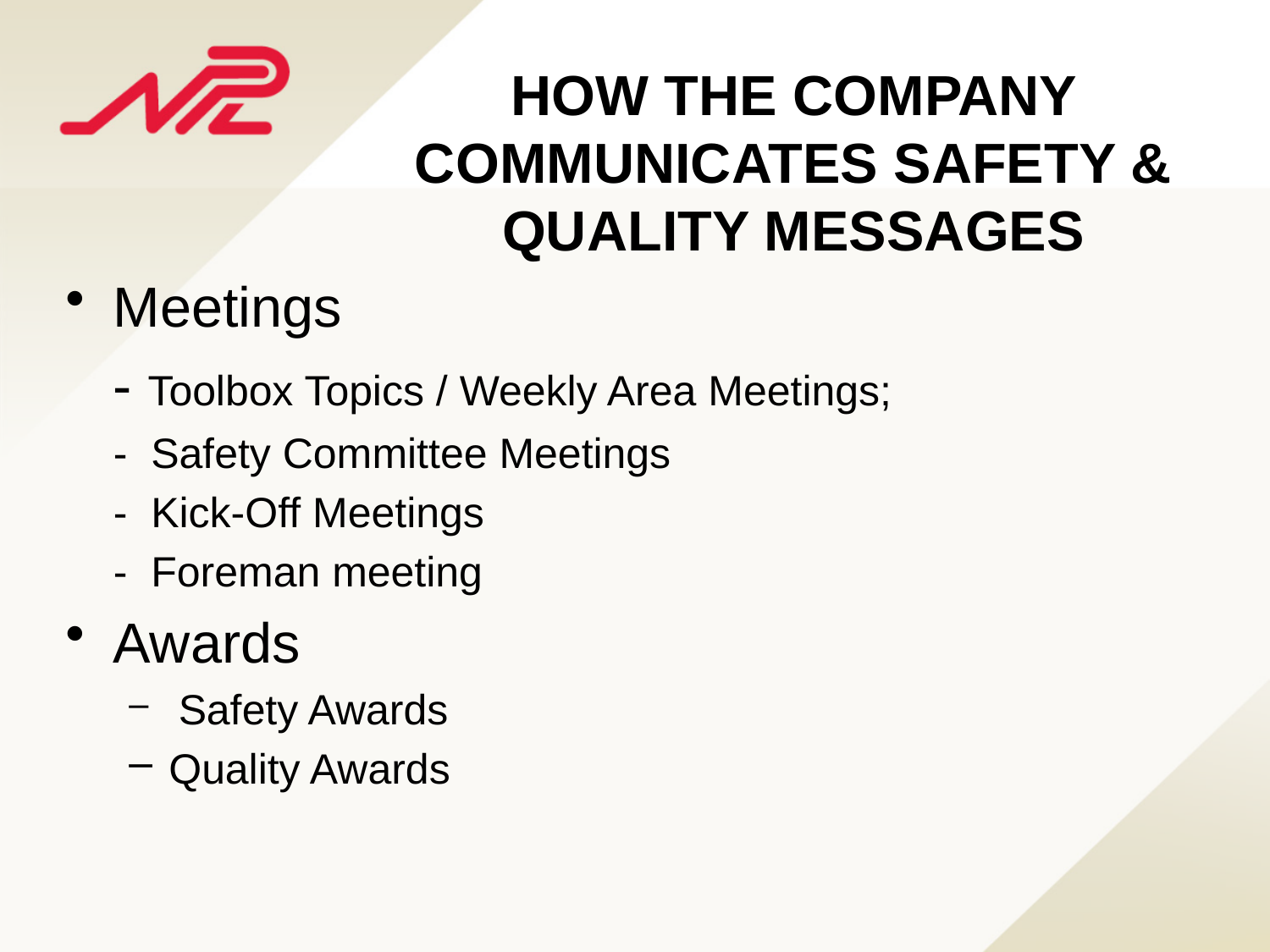

HOW THE COMPANY COMMUNICATES SAFETY & QUALITY MESSAGES
Meetings
	- Toolbox Topics / Weekly Area Meetings;
	-  Safety Committee Meetings
	-  Kick-Off Meetings
	-  Foreman meeting
Awards
 Safety Awards
Quality Awards